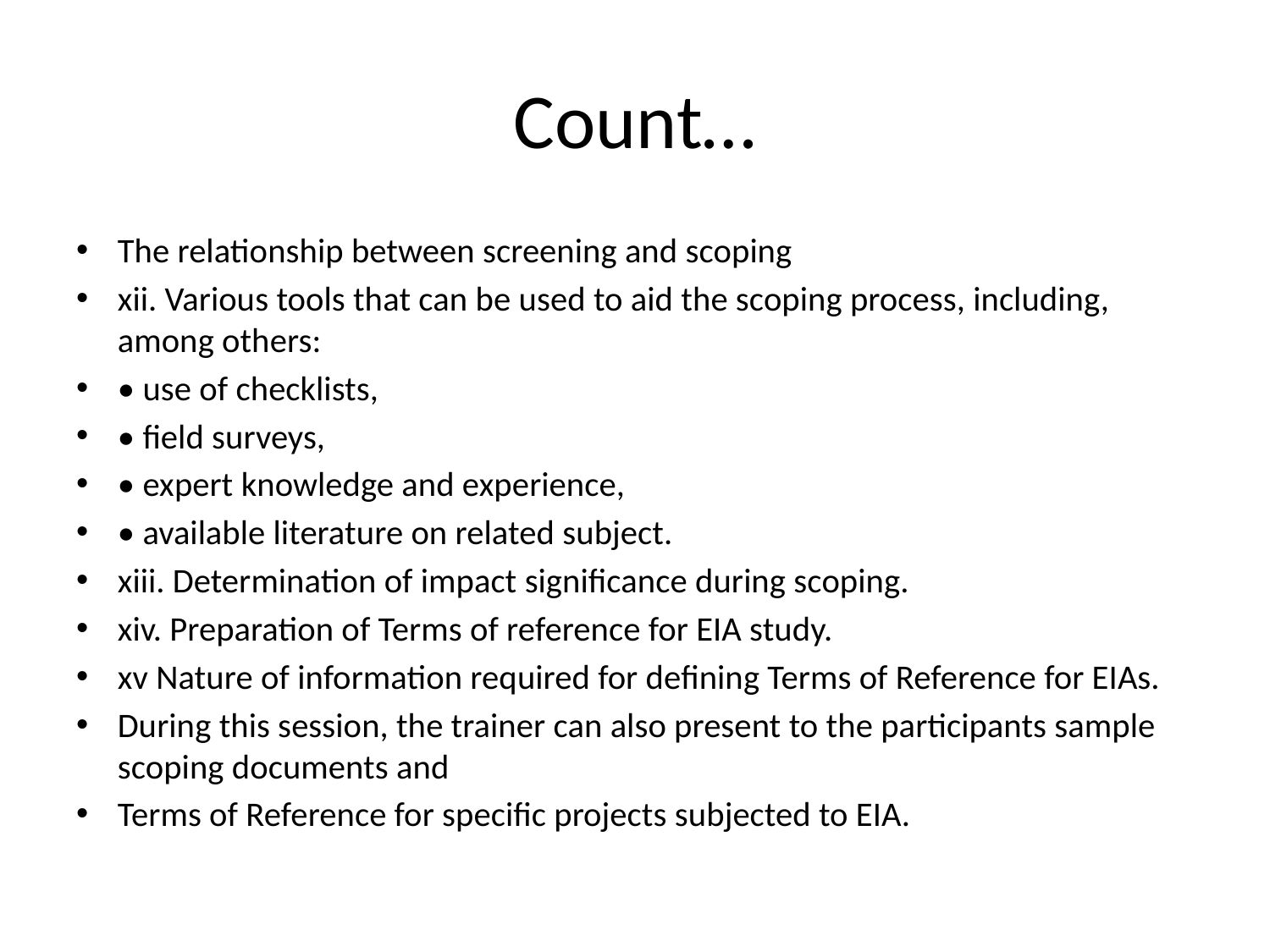

# Count…
The relationship between screening and scoping
xii. Various tools that can be used to aid the scoping process, including, among others:
• use of checklists,
• field surveys,
• expert knowledge and experience,
• available literature on related subject.
xiii. Determination of impact significance during scoping.
xiv. Preparation of Terms of reference for EIA study.
xv Nature of information required for defining Terms of Reference for EIAs.
During this session, the trainer can also present to the participants sample scoping documents and
Terms of Reference for specific projects subjected to EIA.